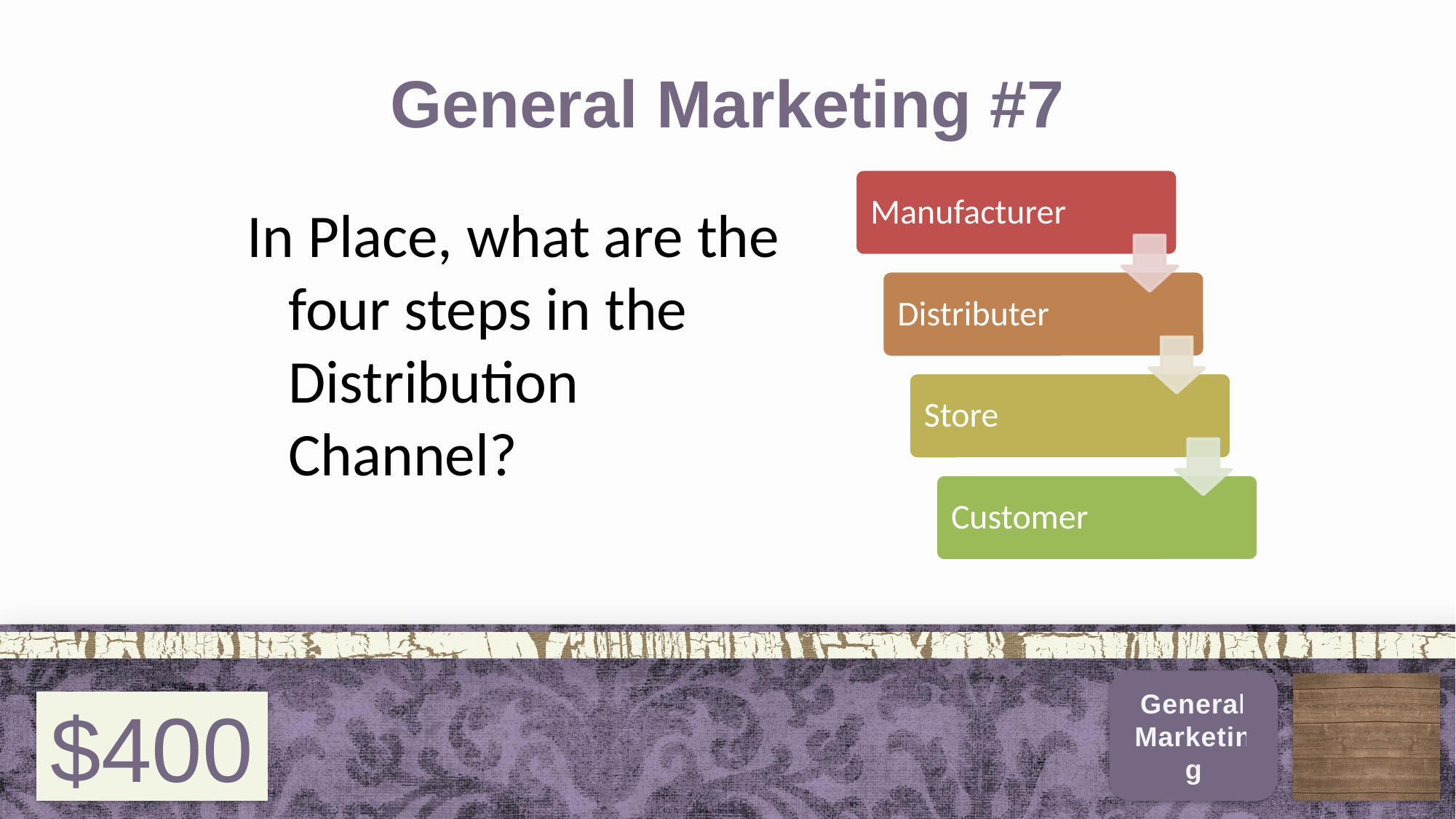

# General Marketing #7
Manufacturer
Distributer
Store
Customer

In Place, what are the four steps in the Distribution Channel?
General Marketing

$400